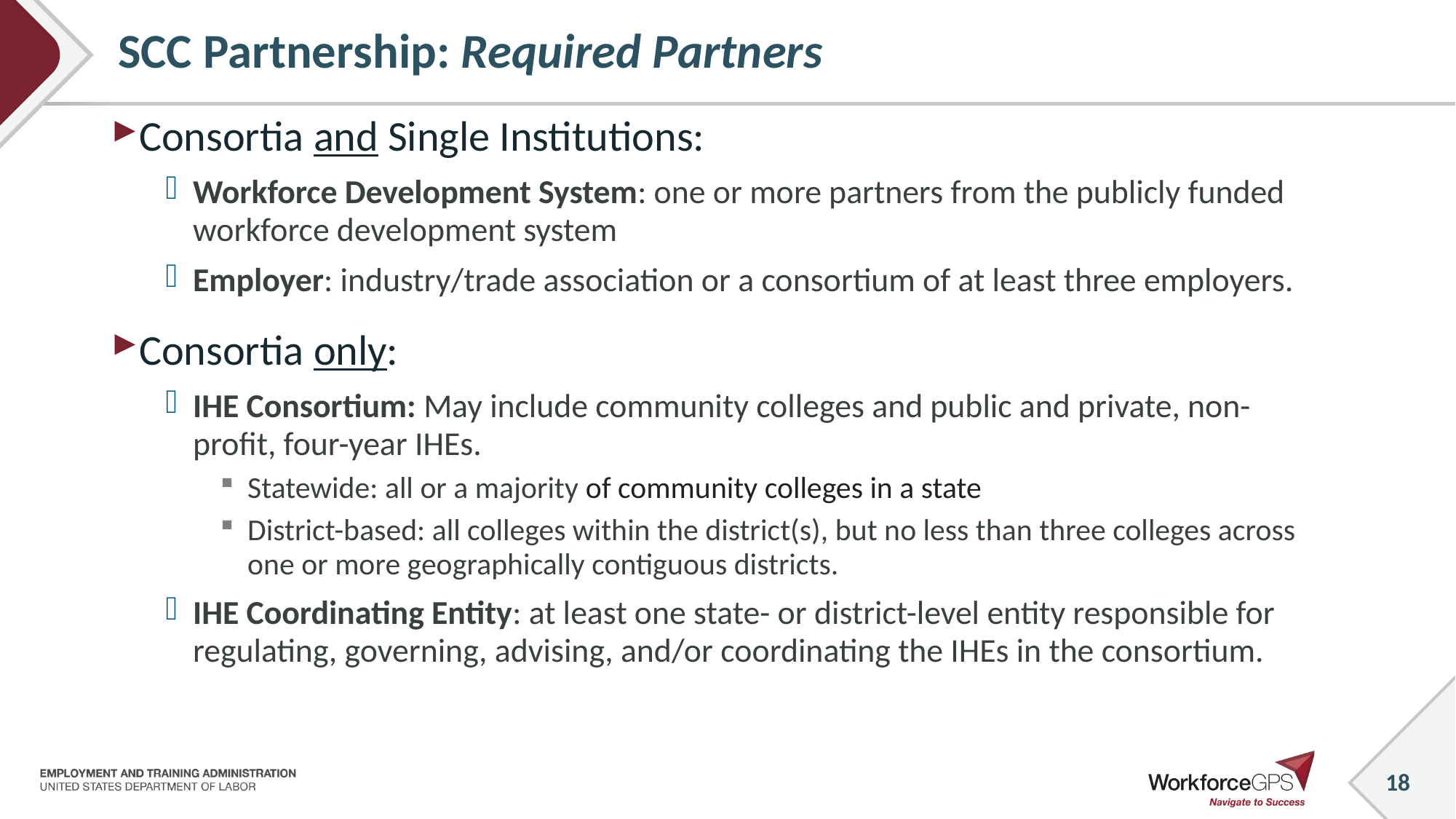

# SCC Partnership: Required Partners
Consortia and Single Institutions:
Workforce Development System: one or more partners from the publicly funded workforce development system
Employer: industry/trade association or a consortium of at least three employers.
Consortia only:
IHE Consortium: May include community colleges and public and private, non-profit, four-year IHEs.
Statewide: all or a majority of community colleges in a state
District-based: all colleges within the district(s), but no less than three colleges across one or more geographically contiguous districts.
IHE Coordinating Entity: at least one state- or district-level entity responsible for regulating, governing, advising, and/or coordinating the IHEs in the consortium.
18